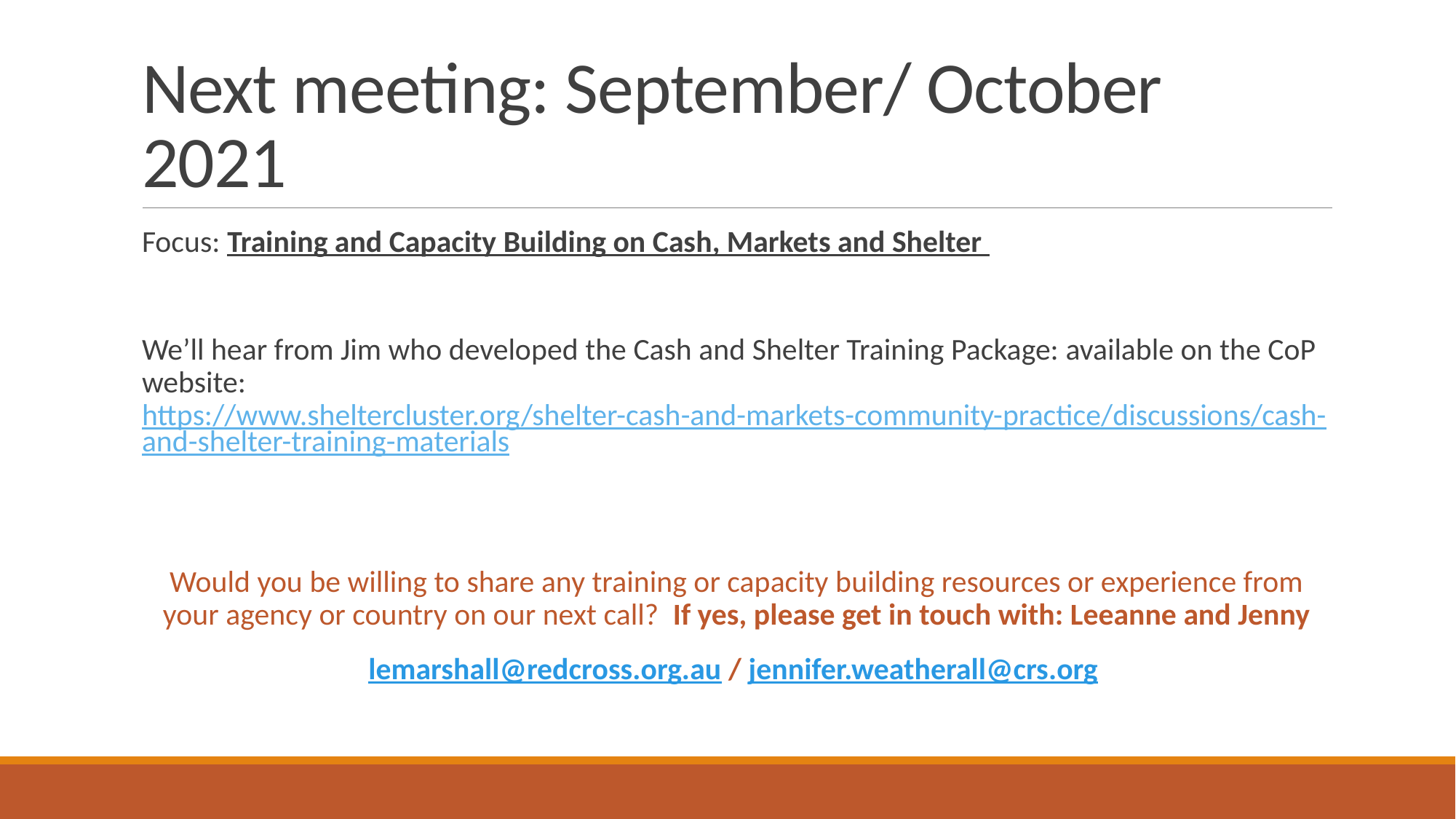

# Next meeting: September/ October 2021
Focus: Training and Capacity Building on Cash, Markets and Shelter

We’ll hear from Jim who developed the Cash and Shelter Training Package: available on the CoP website: https://www.sheltercluster.org/shelter-cash-and-markets-community-practice/discussions/cash-and-shelter-training-materials

Would you be willing to share any training or capacity building resources or experience from your agency or country on our next call?  If yes, please get in touch with: Leeanne and Jenny
lemarshall@redcross.org.au / jennifer.weatherall@crs.org